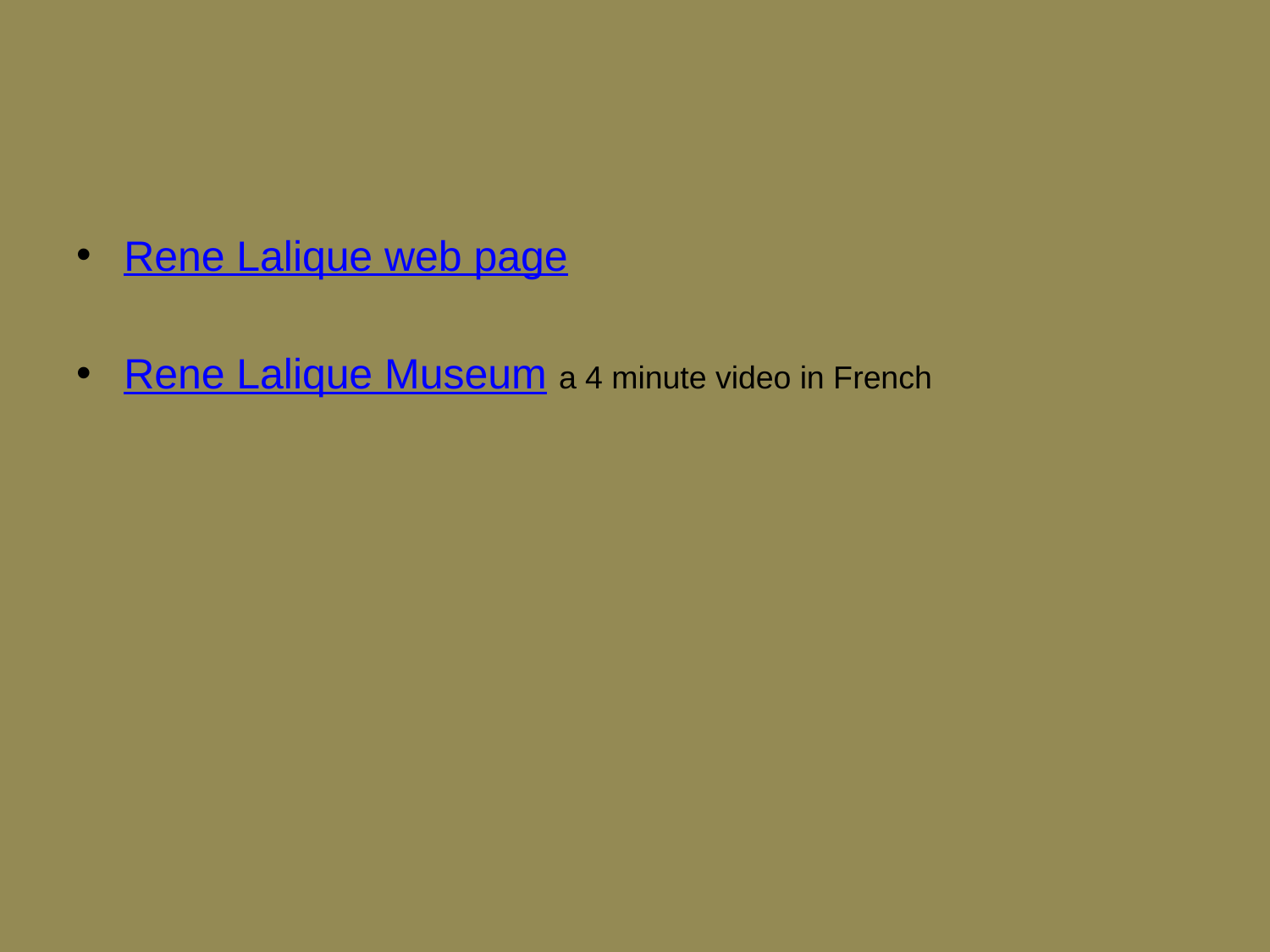

#
Rene Lalique web page

Rene Lalique Museum a 4 minute video in French